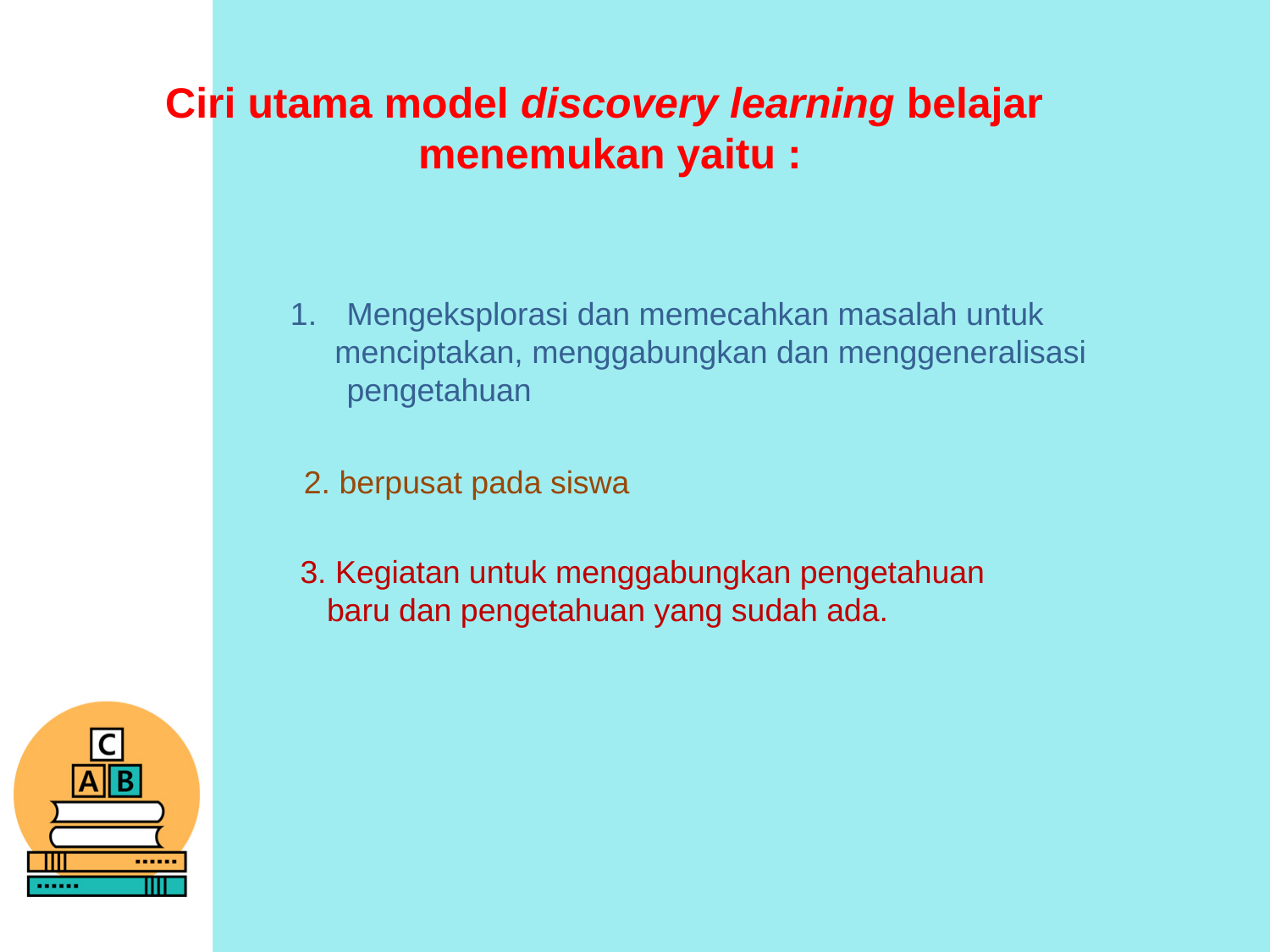

Ciri utama model discovery learning belajar
menemukan yaitu :
 Mengeksplorasi dan memecahkan masalah untuk
     menciptakan, menggabungkan dan menggeneralisasi
 pengetahuan
2. berpusat pada siswa
3. Kegiatan untuk menggabungkan pengetahuan
   baru dan pengetahuan yang sudah ada.